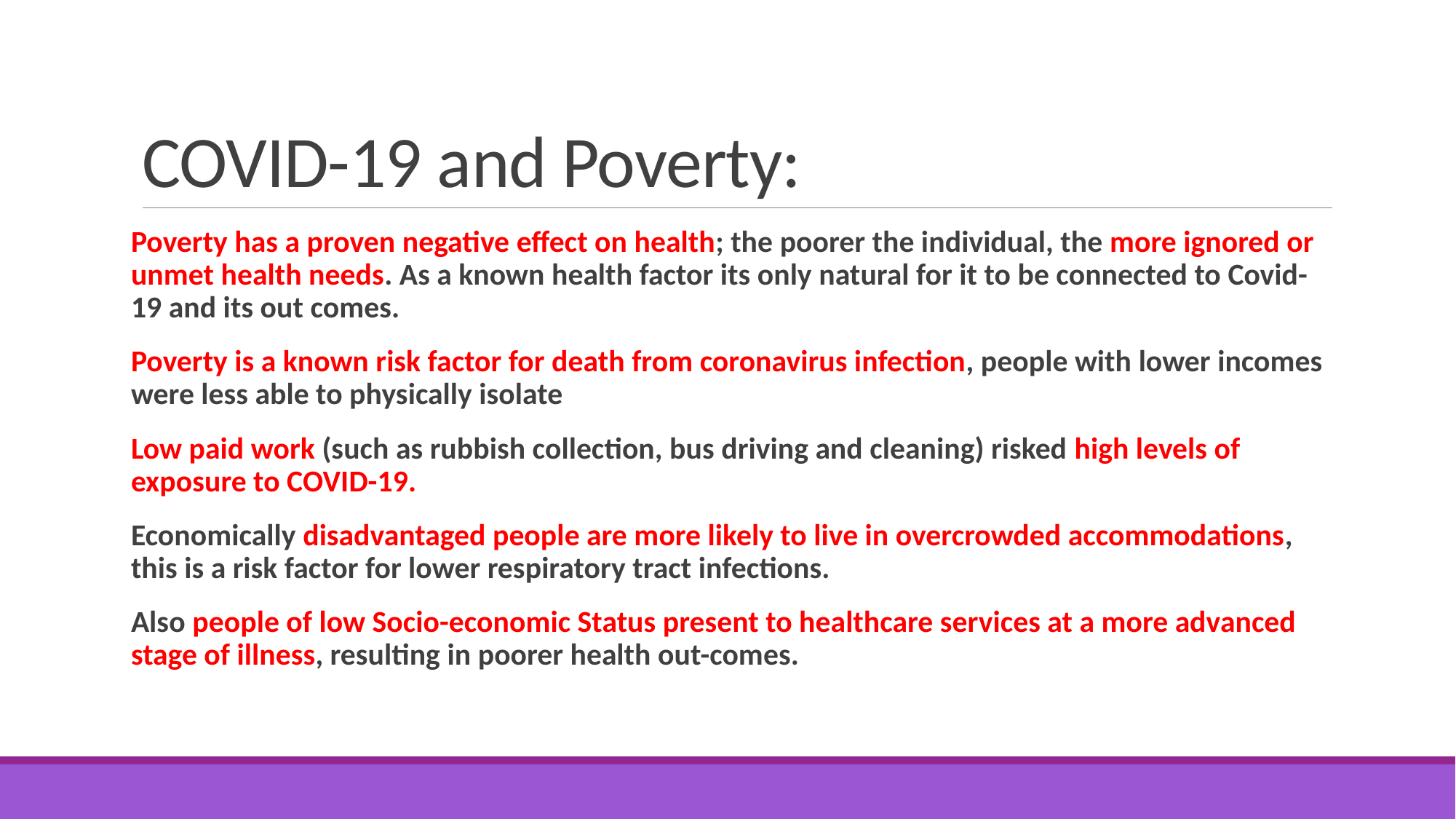

# COVID-19 and Poverty:
Poverty has a proven negative effect on health; the poorer the individual, the more ignored or unmet health needs. As a known health factor its only natural for it to be connected to Covid-19 and its out comes.
Poverty is a known risk factor for death from coronavirus infection, people with lower incomes were less able to physically isolate
Low paid work (such as rubbish collection, bus driving and cleaning) risked high levels of exposure to COVID-19.
Economically disadvantaged people are more likely to live in overcrowded accommodations, this is a risk factor for lower respiratory tract infections.
Also people of low Socio-economic Status present to healthcare services at a more advanced stage of illness, resulting in poorer health out-comes.